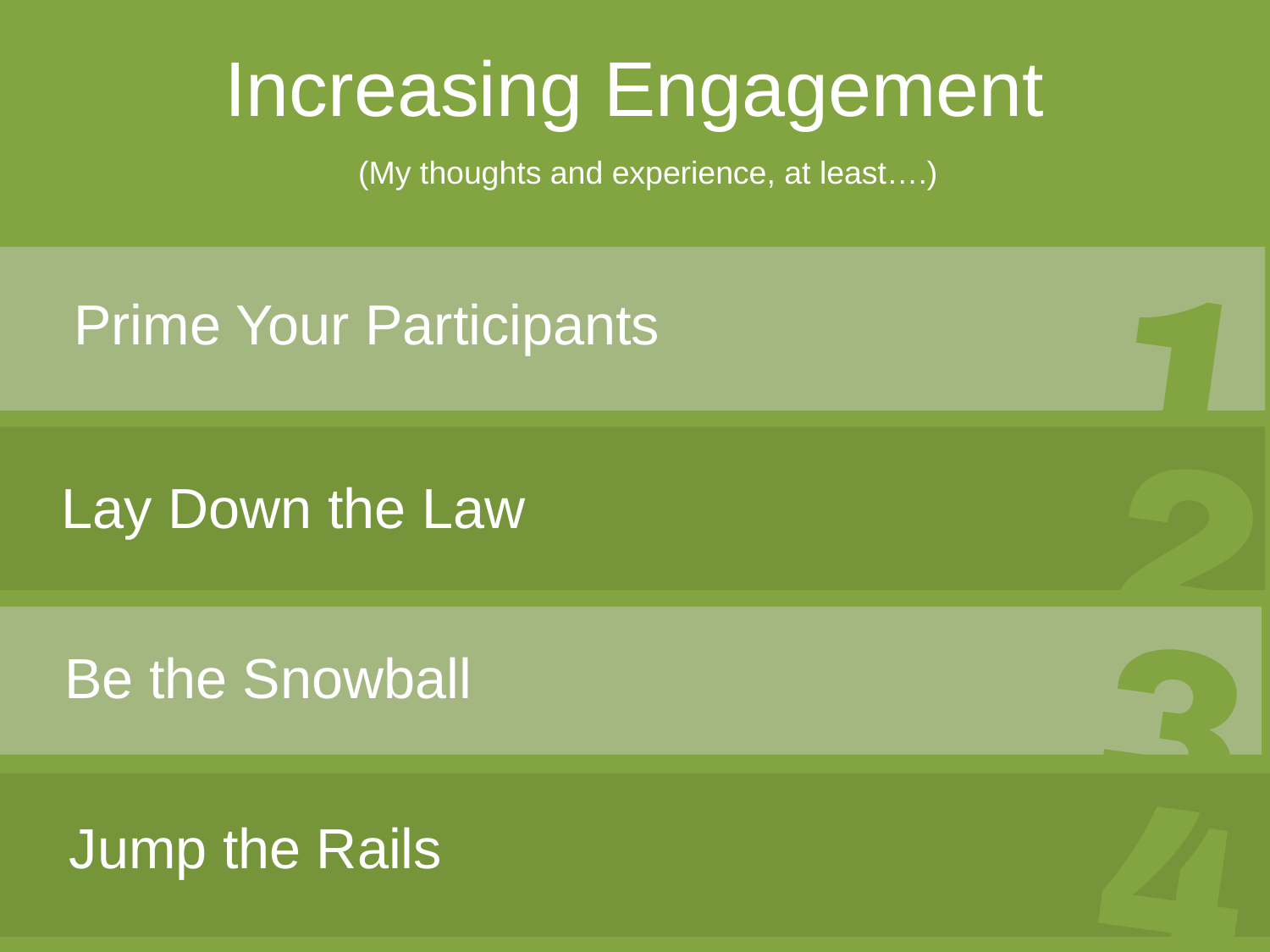

# Increasing Engagement
(My thoughts and experience, at least….)
1

Prime Your Participants

2

Lay Down the Law
3

Be the Snowball
4

Jump the Rails